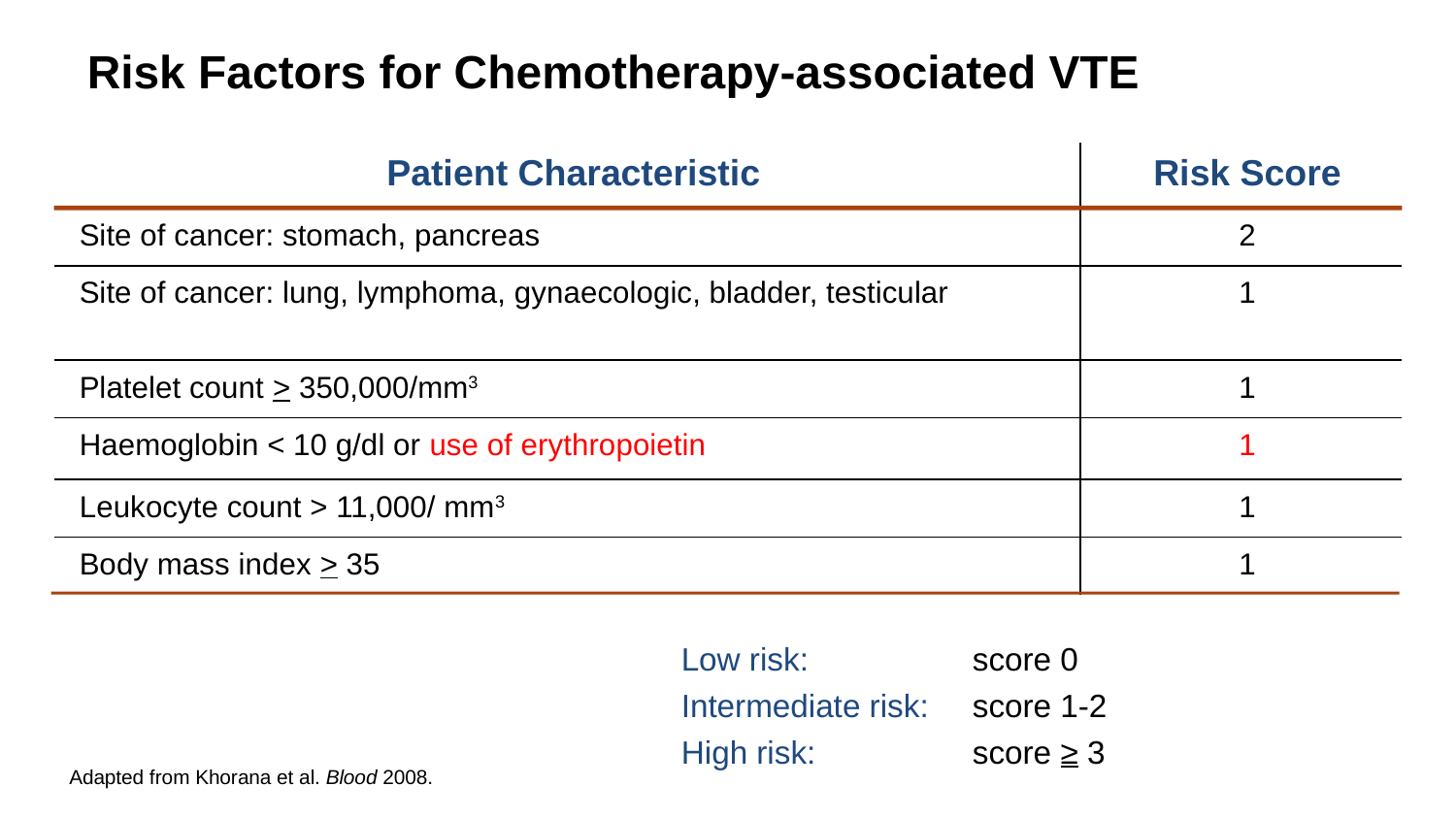

#
Risk Factors for Chemotherapy-associated VTE
| Patient Characteristic | Risk Score |
| --- | --- |
| Site of cancer: stomach, pancreas | 2 |
| Site of cancer: lung, lymphoma, gynaecologic, bladder, testicular | 1 |
| Platelet count > 350,000/mm3 | 1 |
| Haemoglobin < 10 g/dl or use of erythropoietin | 1 |
| Leukocyte count > 11,000/ mm3 | 1 |
| Body mass index > 35 | 1 |

Low risk: 		score 0
Intermediate risk: 	score 1-2
High risk: 		score ≥ 3
Adapted from Khorana et al. Blood 2008.